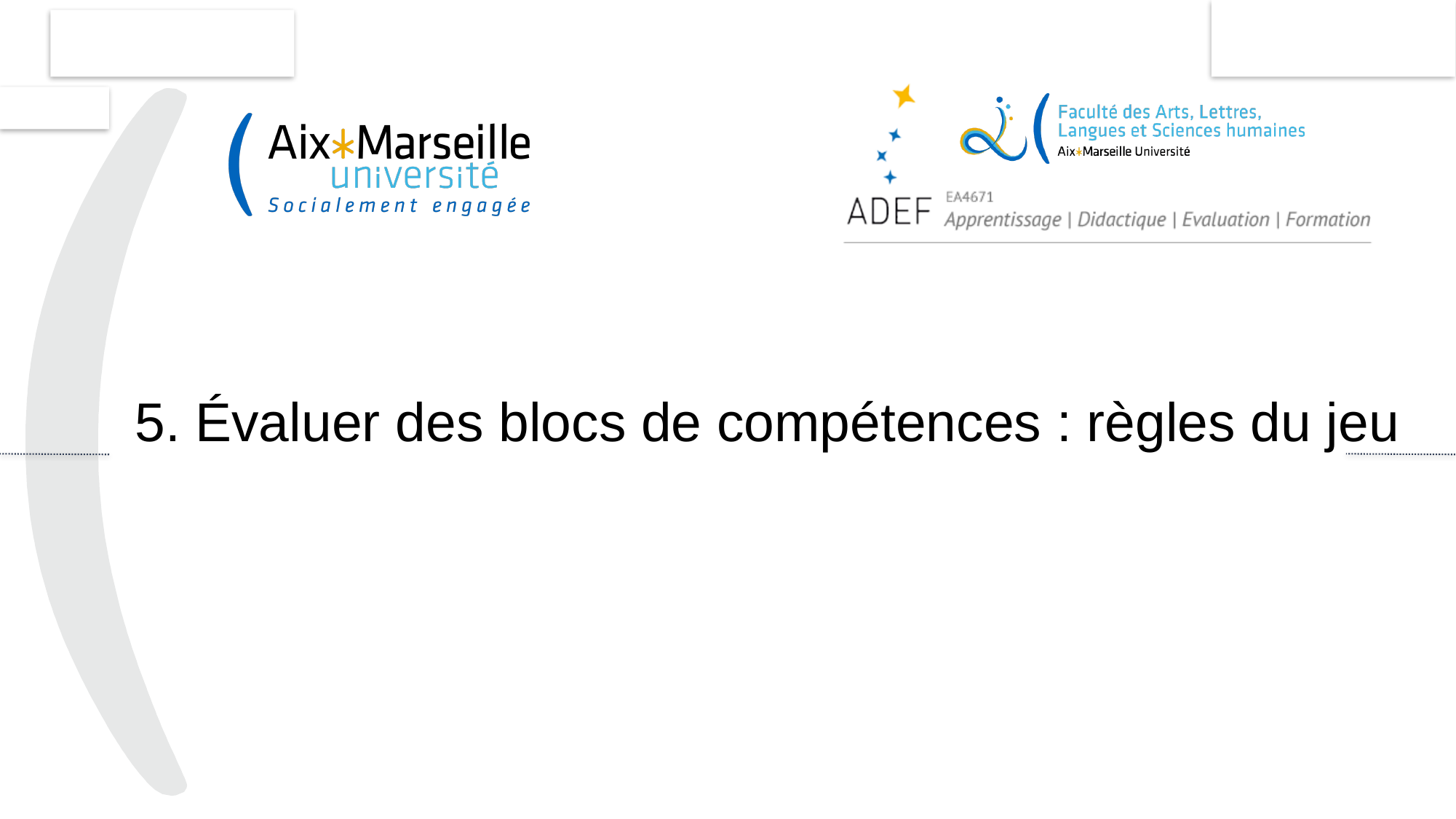

16
# 5. Évaluer des blocs de compétences : règles du jeu